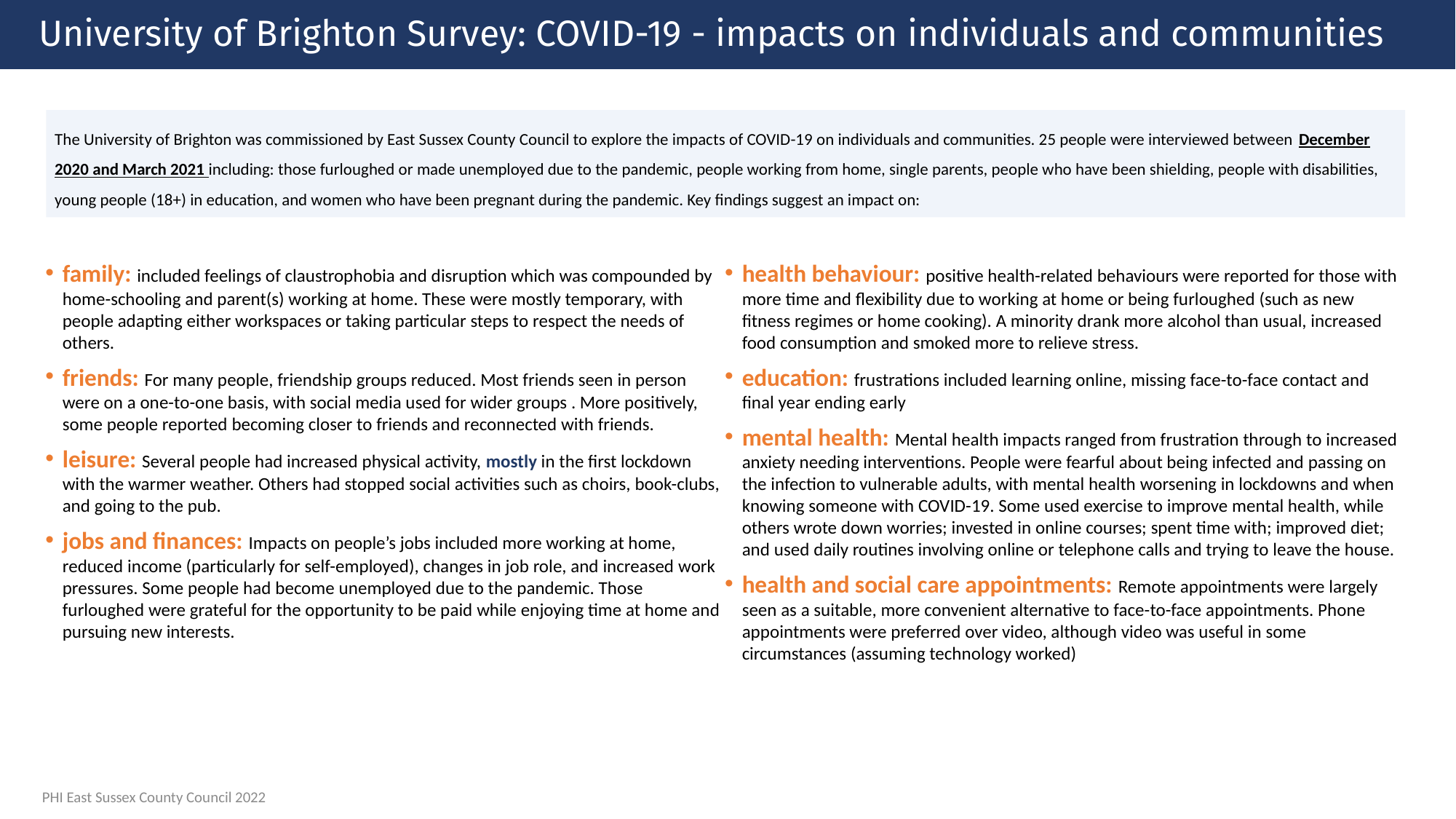

# University of Brighton Survey: COVID-19 - impacts on individuals and communities
The University of Brighton was commissioned by East Sussex County Council to explore the impacts of COVID-19 on individuals and communities. 25 people were interviewed between December 2020 and March 2021 including: those furloughed or made unemployed due to the pandemic, people working from home, single parents, people who have been shielding, people with disabilities, young people (18+) in education, and women who have been pregnant during the pandemic. Key findings suggest an impact on:
family: included feelings of claustrophobia and disruption which was compounded by home-schooling and parent(s) working at home. These were mostly temporary, with people adapting either workspaces or taking particular steps to respect the needs of others.
friends: For many people, friendship groups reduced. Most friends seen in person were on a one-to-one basis, with social media used for wider groups . More positively, some people reported becoming closer to friends and reconnected with friends.
leisure: Several people had increased physical activity, mostly in the first lockdown with the warmer weather. Others had stopped social activities such as choirs, book-clubs, and going to the pub.
jobs and finances: Impacts on people’s jobs included more working at home, reduced income (particularly for self-employed), changes in job role, and increased work pressures. Some people had become unemployed due to the pandemic. Those furloughed were grateful for the opportunity to be paid while enjoying time at home and pursuing new interests.
health behaviour: positive health-related behaviours were reported for those with more time and flexibility due to working at home or being furloughed (such as new fitness regimes or home cooking). A minority drank more alcohol than usual, increased food consumption and smoked more to relieve stress.
education: frustrations included learning online, missing face-to-face contact and final year ending early
mental health: Mental health impacts ranged from frustration through to increased anxiety needing interventions. People were fearful about being infected and passing on the infection to vulnerable adults, with mental health worsening in lockdowns and when knowing someone with COVID-19. Some used exercise to improve mental health, while others wrote down worries; invested in online courses; spent time with; improved diet; and used daily routines involving online or telephone calls and trying to leave the house.
health and social care appointments: Remote appointments were largely seen as a suitable, more convenient alternative to face-to-face appointments. Phone appointments were preferred over video, although video was useful in some circumstances (assuming technology worked)
PHI East Sussex County Council 2022